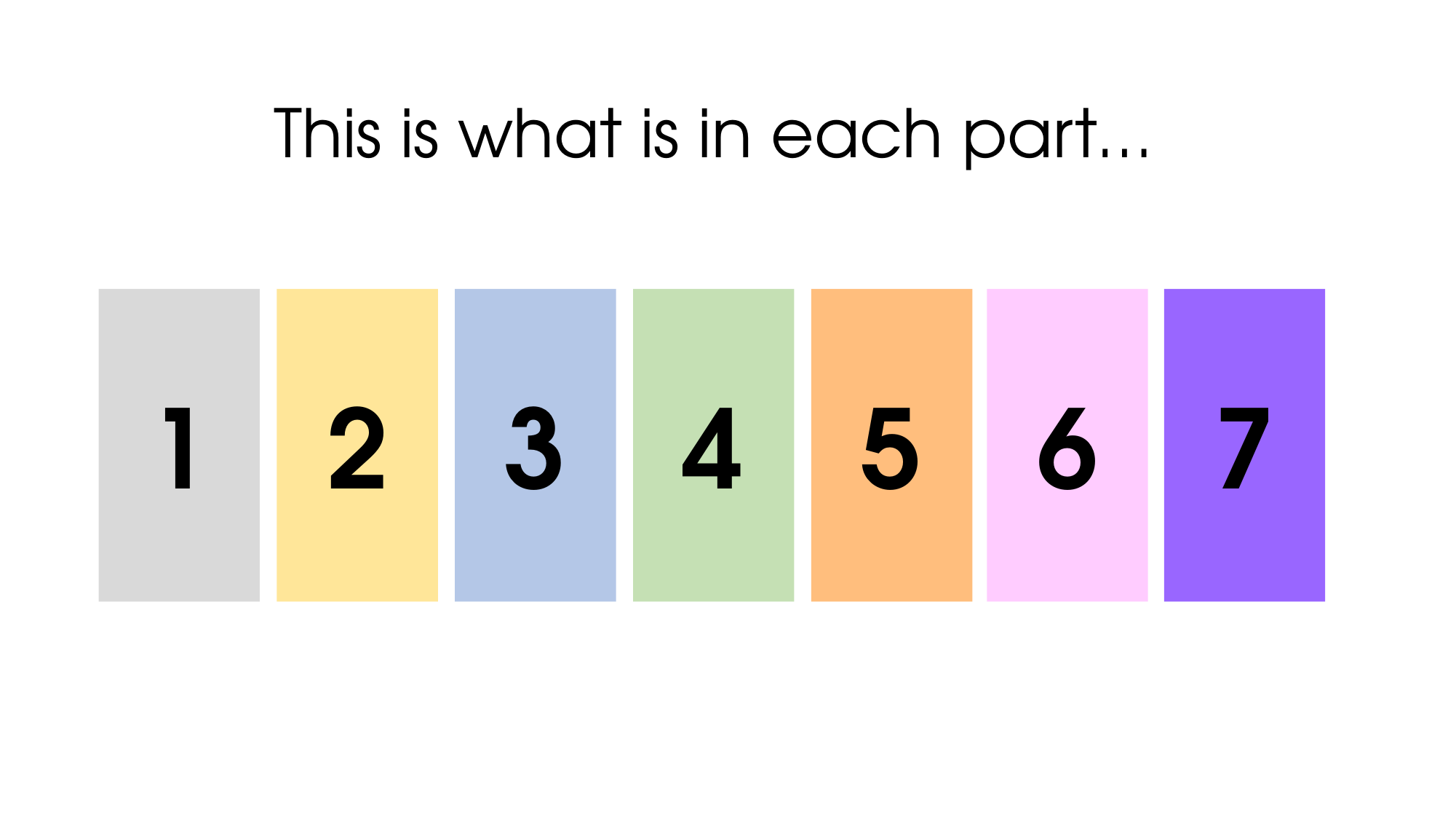

This is what is in each part…
1
2
3
4
5
6
7